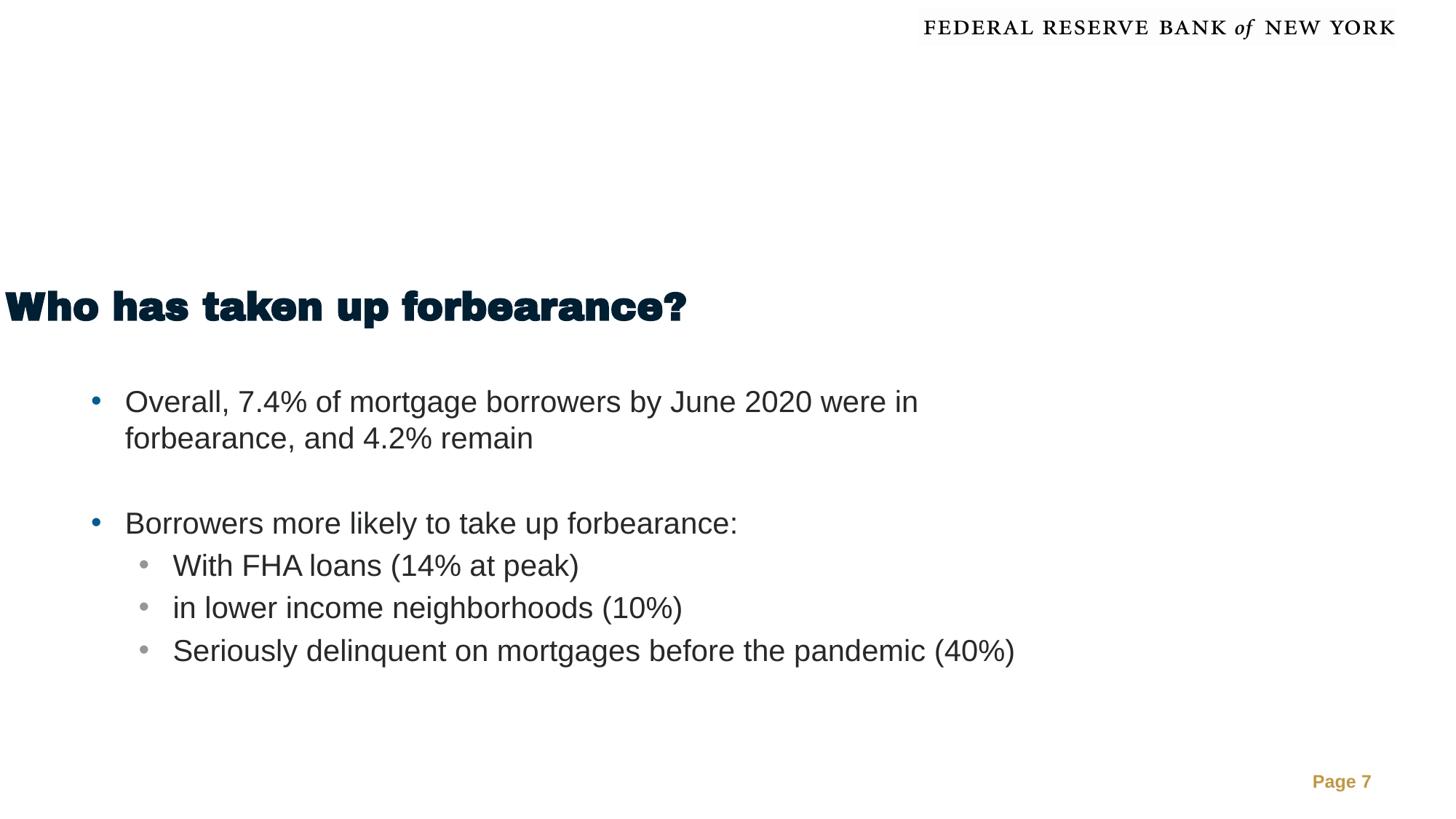

# Who has taken up forbearance?
Overall, 7.4% of mortgage borrowers by June 2020 were in forbearance, and 4.2% remain

Borrowers more likely to take up forbearance:
With FHA loans (14% at peak)
in lower income neighborhoods (10%)
Seriously delinquent on mortgages before the pandemic (40%)
Page 7